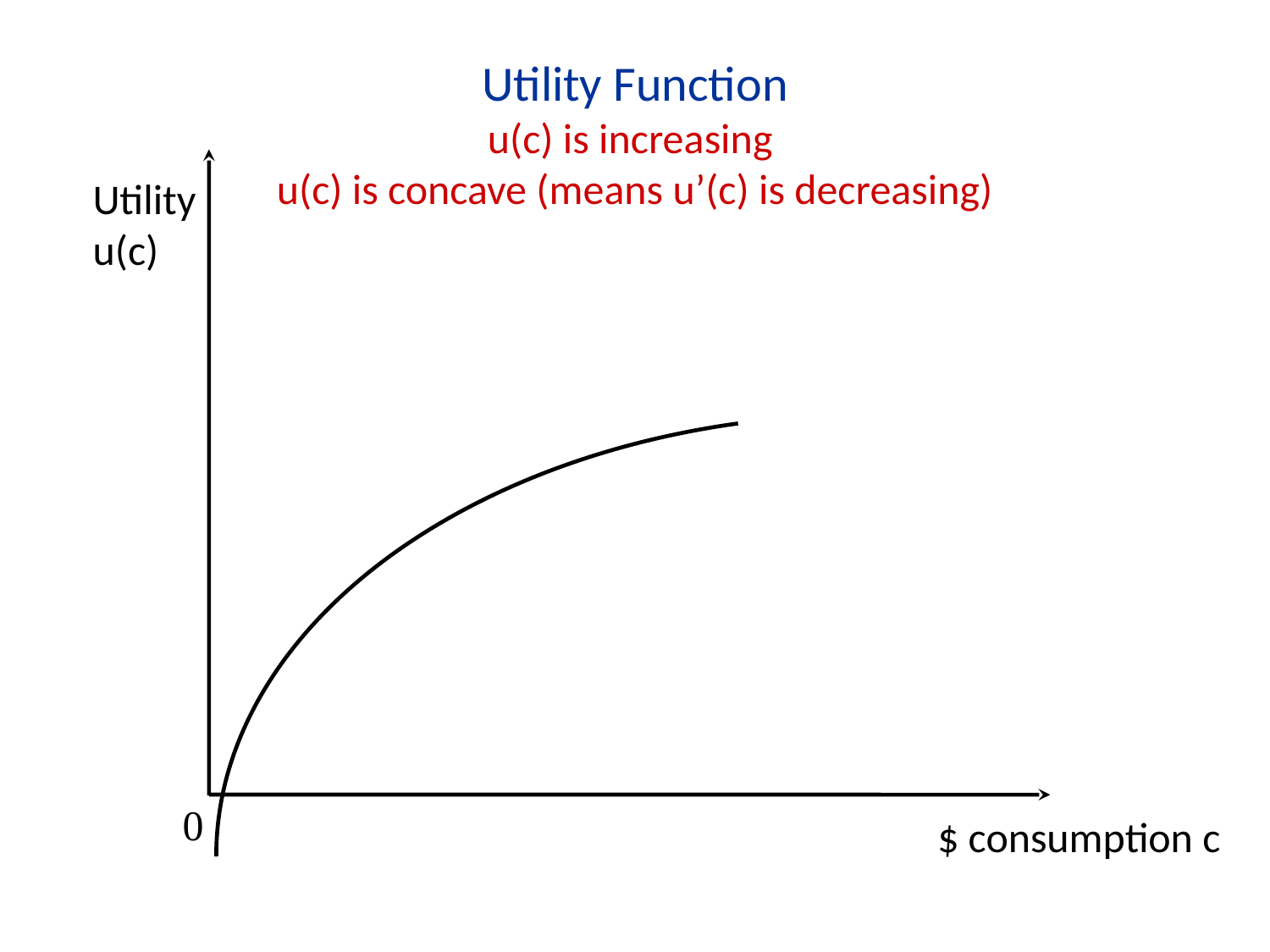

Utility Function
u(c) is increasing
u(c) is concave (means u’(c) is decreasing)

Utility
u(c)

0

$ consumption c